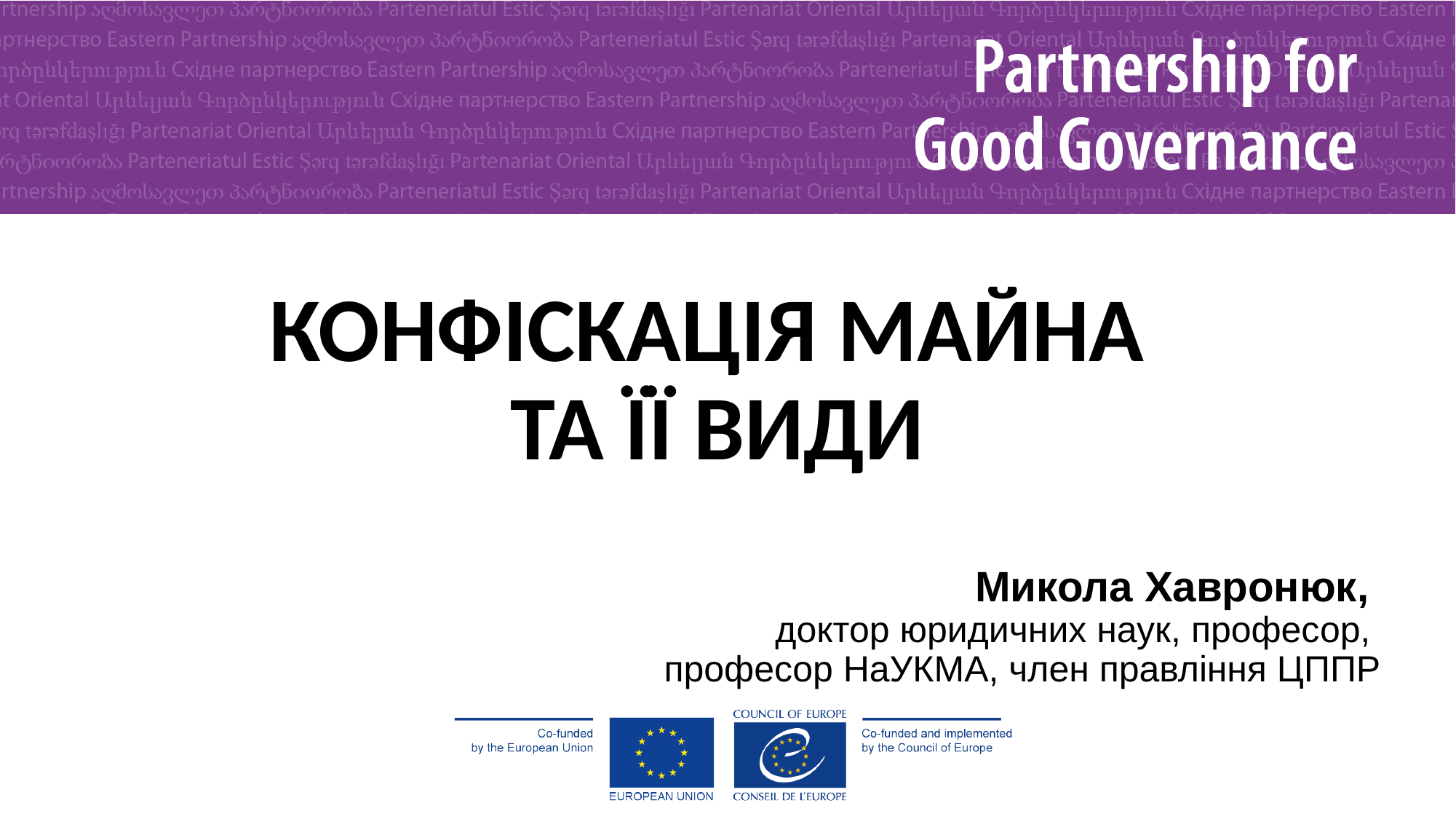

КОНФІСКАЦІЯ МАЙНА
ТА ЇЇ ВИДИ
Микола Хавронюк,
доктор юридичних наук, професор,
професор НаУКМА, член правління ЦППР